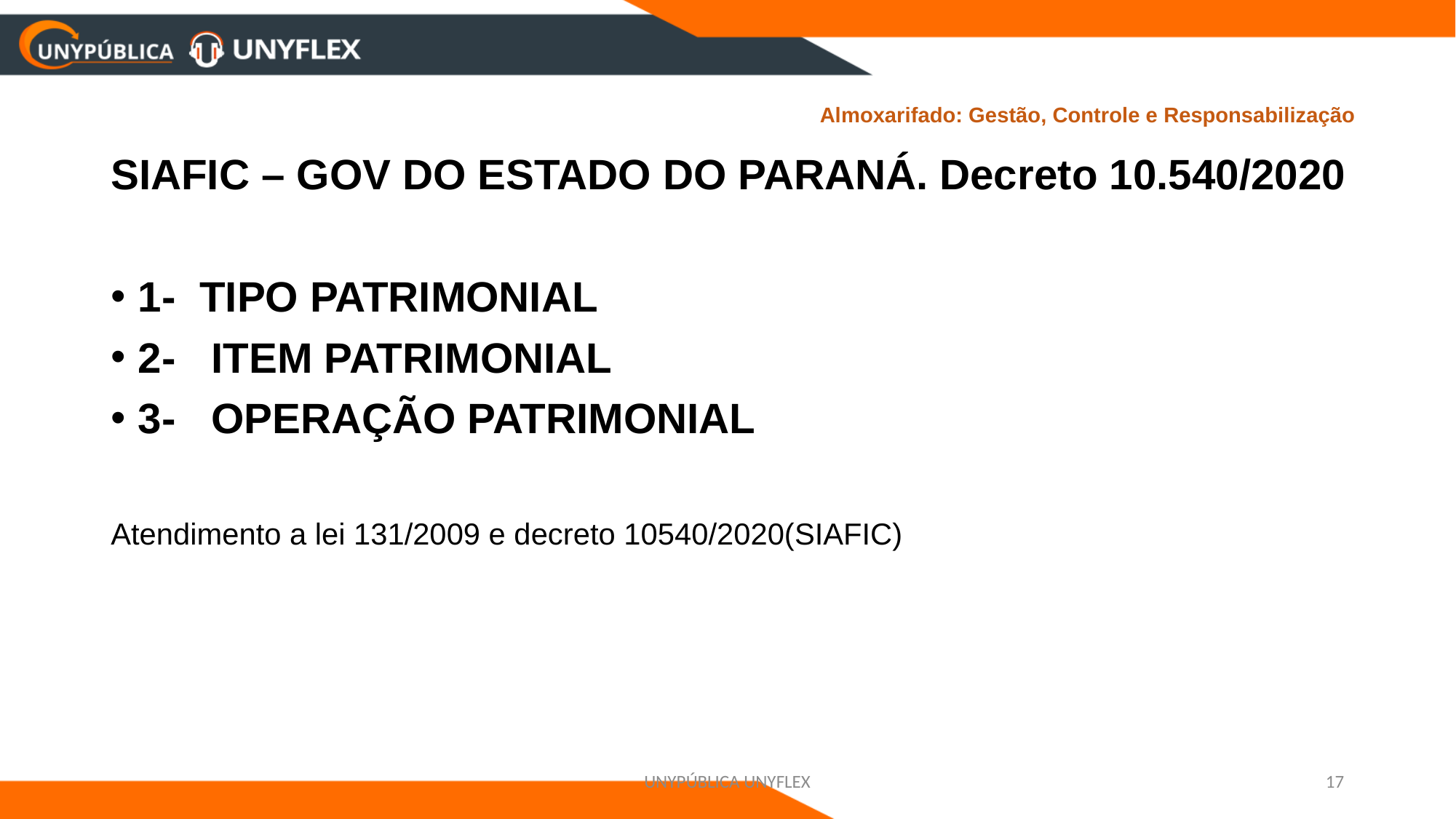

# Almoxarifado: Gestão, Controle e Responsabilização
SIAFIC – GOV DO ESTADO DO PARANÁ. Decreto 10.540/2020

1-  TIPO PATRIMONIAL
2-   ITEM PATRIMONIAL
3-   OPERAÇÃO PATRIMONIAL

Atendimento a lei 131/2009 e decreto 10540/2020(SIAFIC)

UNYPÚBLICA UNYFLEX
17